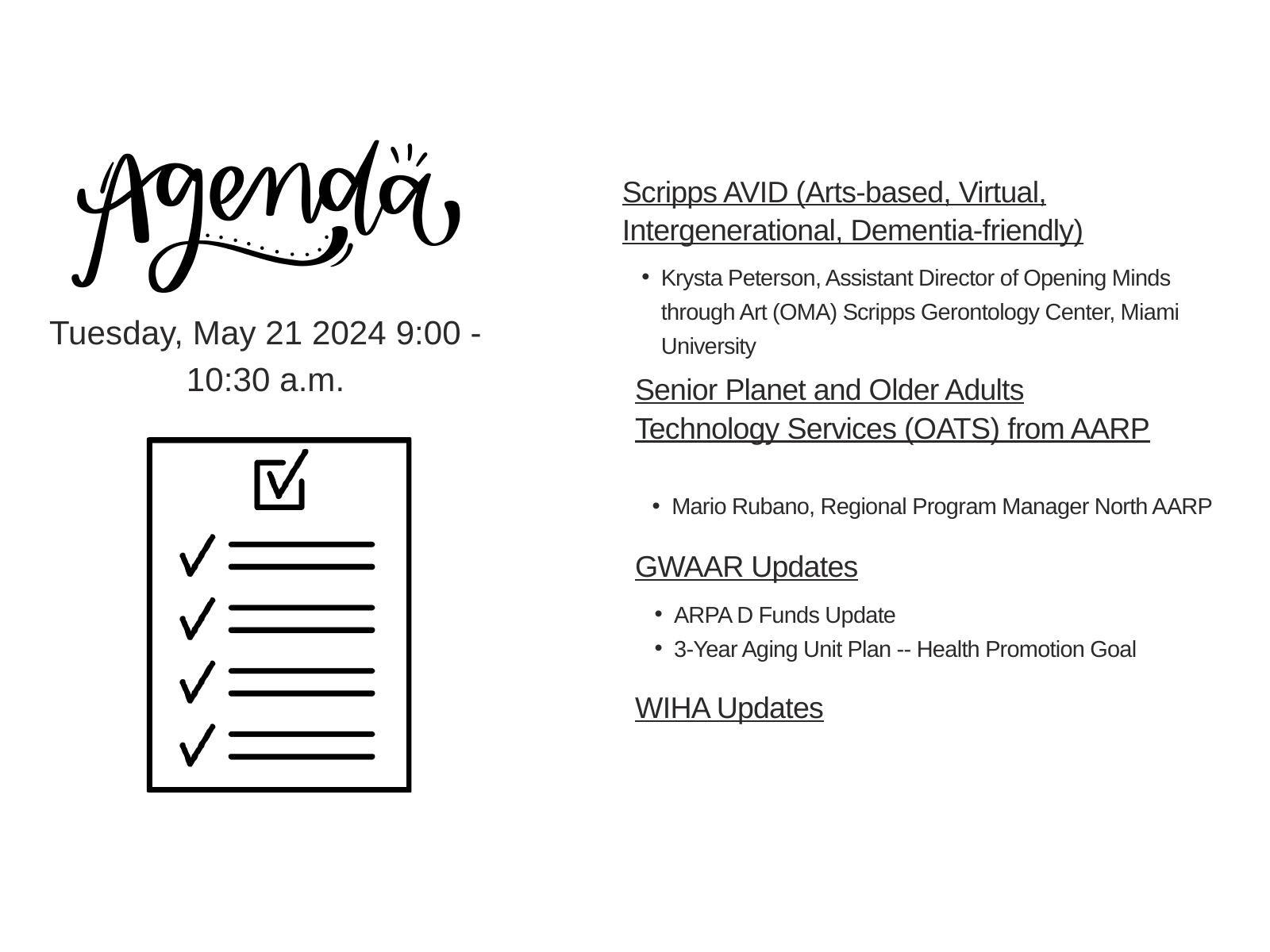

Scripps AVID (Arts-based, Virtual, Intergenerational, Dementia-friendly)
Krysta Peterson, Assistant Director of Opening Minds through Art (OMA) Scripps Gerontology Center, Miami University
Tuesday, May 21 2024 9:00 - 10:30 a.m.
Senior Planet and Older Adults Technology Services (OATS) from AARP

Mario Rubano, Regional Program Manager North AARP
GWAAR Updates
ARPA D Funds Update
3-Year Aging Unit Plan -- Health Promotion Goal
WIHA Updates